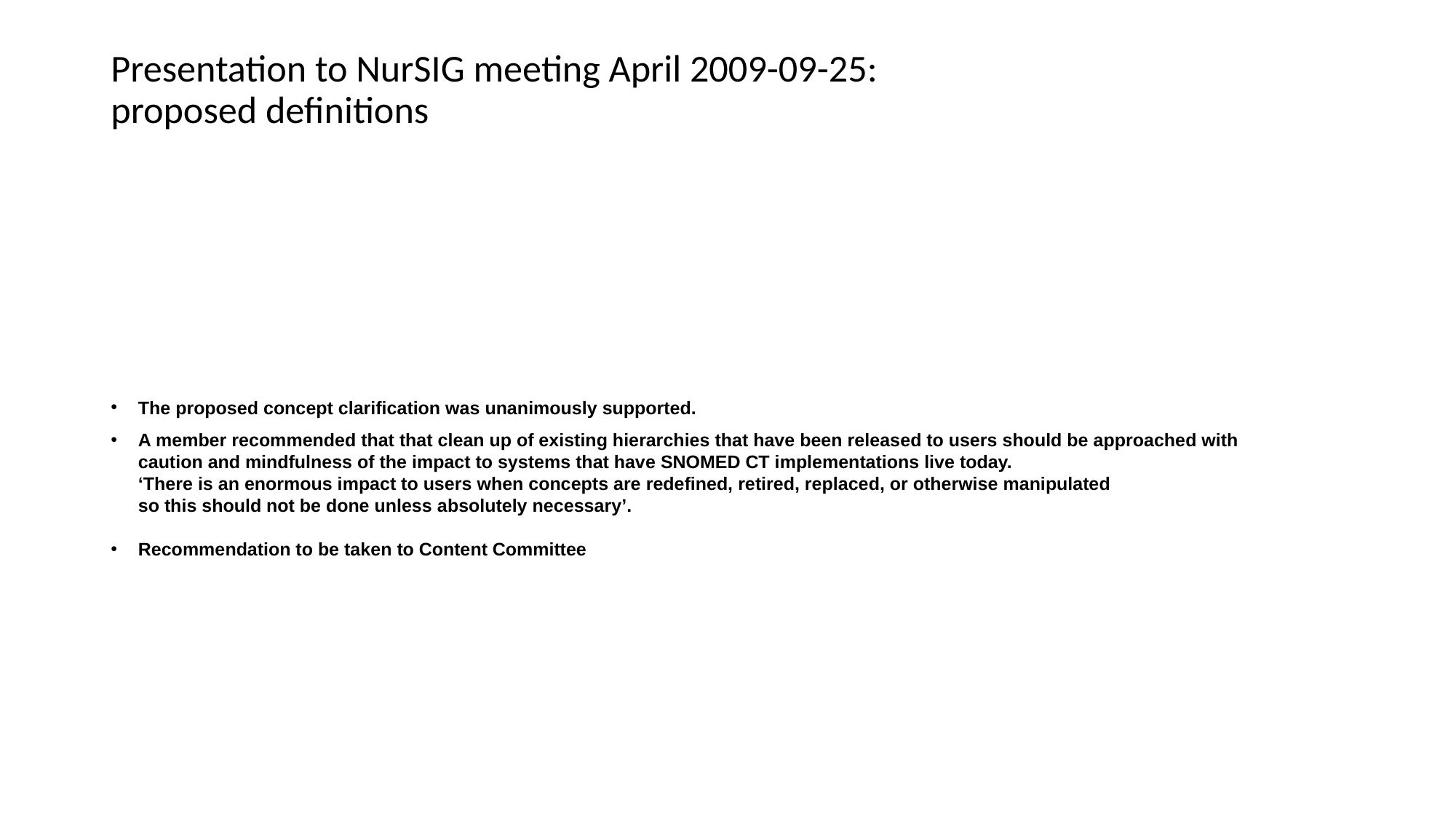

# Presentation to NurSIG meeting April 2009-09-25: proposed definitions
The proposed concept clarification was unanimously supported.

A member recommended that that clean up of existing hierarchies that have been released to users should be approached with
caution and mindfulness of the impact to systems that have SNOMED CT implementations live today.
‘There is an enormous impact to users when concepts are redefined, retired, replaced, or otherwise manipulated
so this should not be done unless absolutely necessary’.

Recommendation to be taken to Content Committee